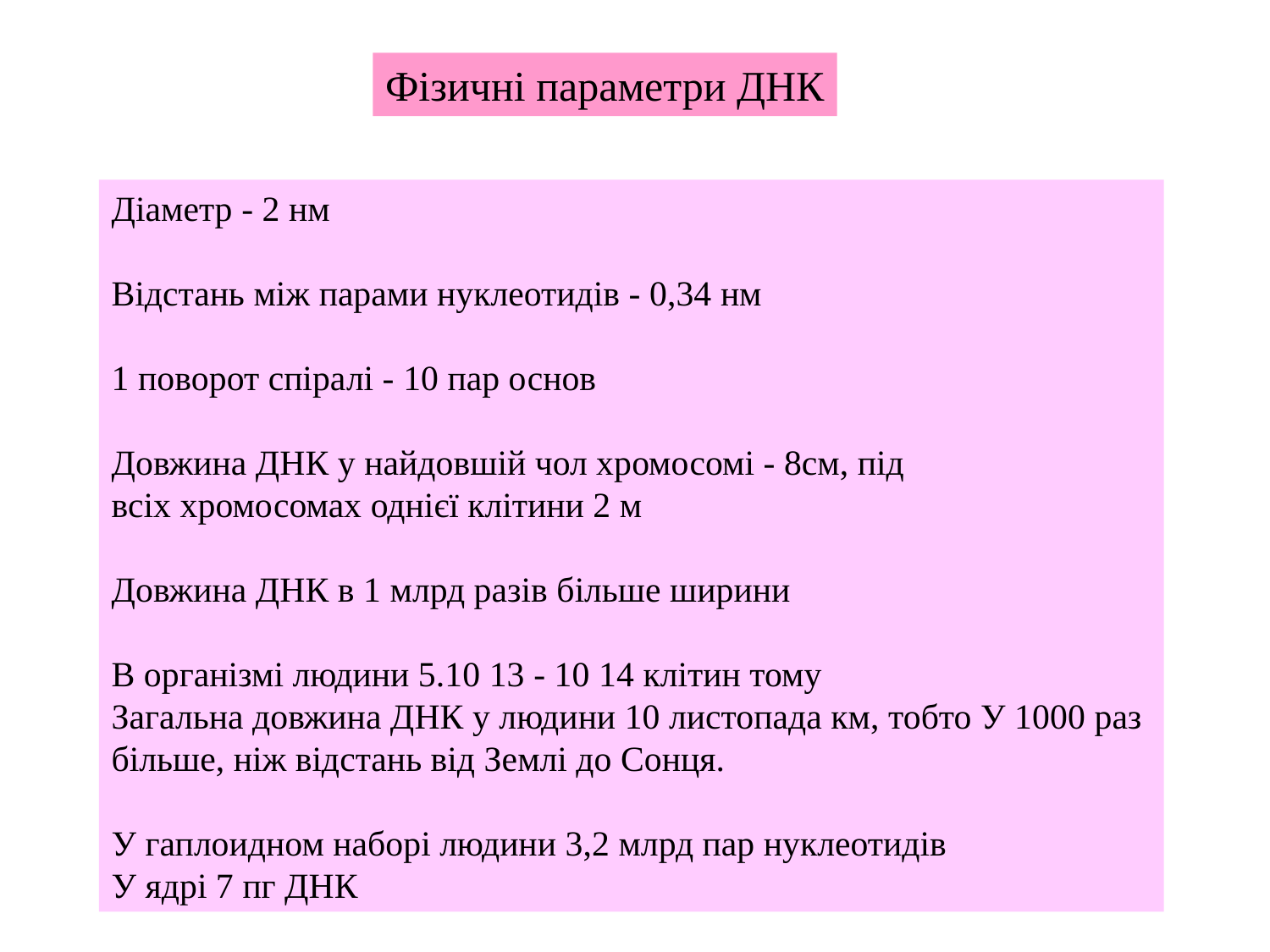

Фізичні параметри ДНК
Діаметр - 2 нм
Відстань між парами нуклеотидів - 0,34 нм
1 поворот спіралі - 10 пар основ
Довжина ДНК у найдовшій чол хромосомі - 8см, під
всіх хромосомах однієї клітини 2 м
Довжина ДНК в 1 млрд разів більше ширини
В організмі людини 5.10 13 - 10 14 клітин тому
Загальна довжина ДНК у людини 10 листопада км, тобто У 1000 раз
більше, ніж відстань від Землі до Сонця.
У гаплоидном наборі людини 3,2 млрд пар нуклеотидів
У ядрі 7 пг ДНК